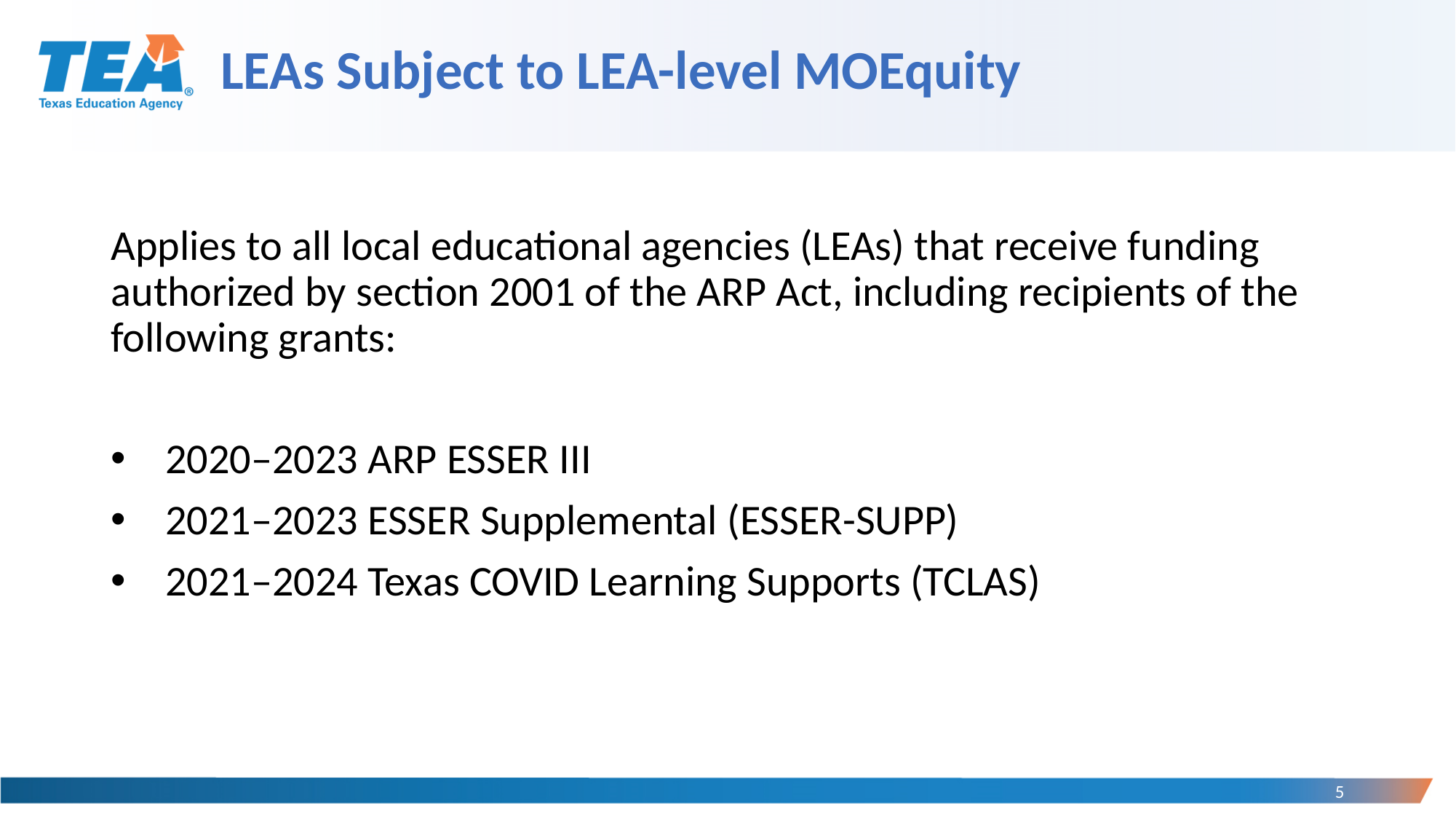

# LEAs Subject to LEA-level MOEquity
Applies to all local educational agencies (LEAs) that receive funding authorized by section 2001 of the ARP Act, including recipients of the following grants:

2020–2023 ARP ESSER III
2021–2023 ESSER Supplemental (ESSER-SUPP)
2021–2024 Texas COVID Learning Supports (TCLAS)

5